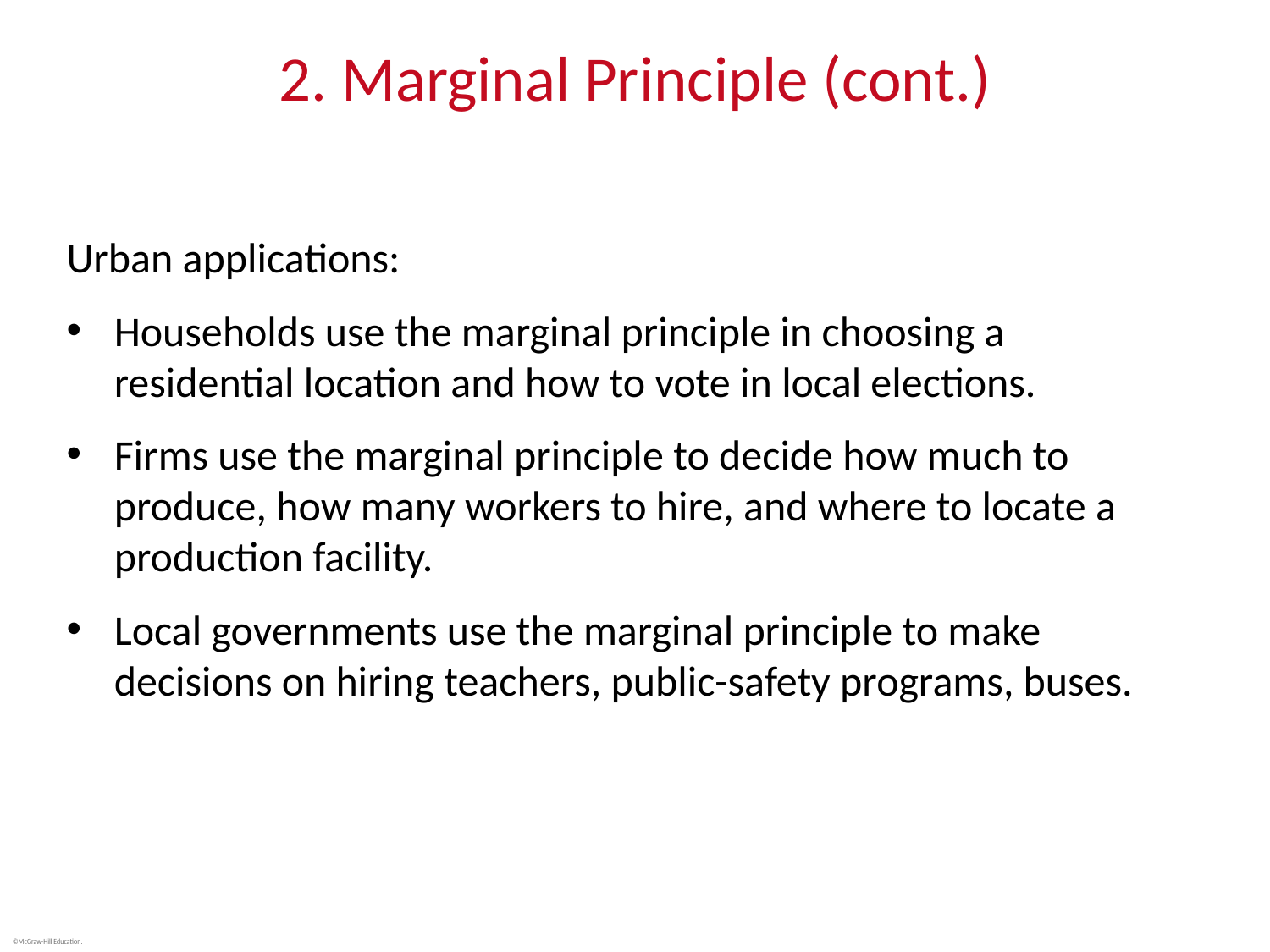

# 2. Marginal Principle (cont.)
Urban applications:
Households use the marginal principle in choosing a residential location and how to vote in local elections.
Firms use the marginal principle to decide how much to produce, how many workers to hire, and where to locate a production facility.
Local governments use the marginal principle to make decisions on hiring teachers, public-safety programs, buses.